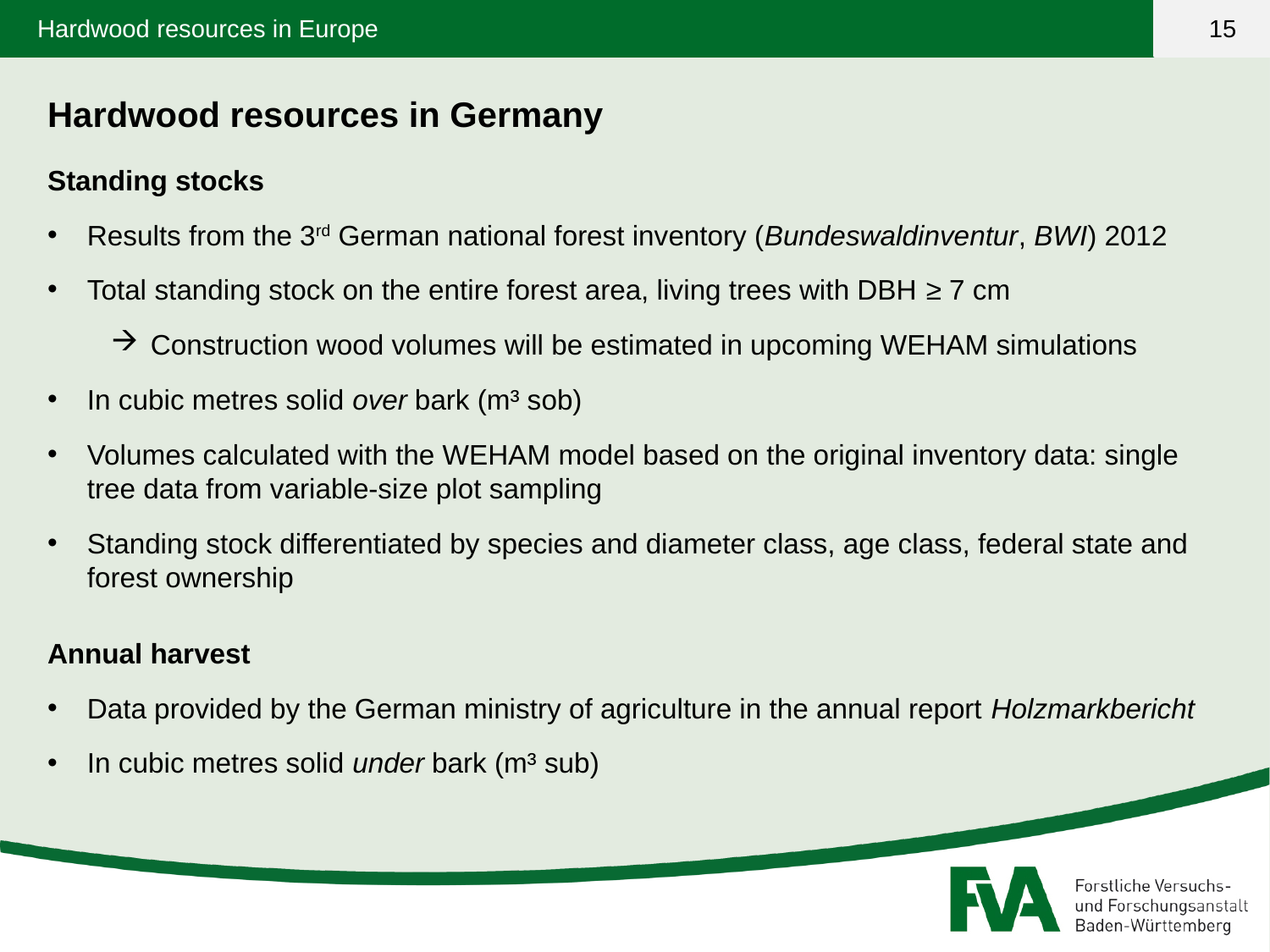

Hardwood resources in Germany
Standing stocks
Results from the 3rd German national forest inventory (Bundeswaldinventur, BWI) 2012
Total standing stock on the entire forest area, living trees with DBH ≥ 7 cm
Construction wood volumes will be estimated in upcoming WEHAM simulations
In cubic metres solid over bark (m³ sob)
Volumes calculated with the WEHAM model based on the original inventory data: single tree data from variable-size plot sampling
Standing stock differentiated by species and diameter class, age class, federal state and forest ownership
Annual harvest
Data provided by the German ministry of agriculture in the annual report Holzmarkbericht
In cubic metres solid under bark (m³ sub)